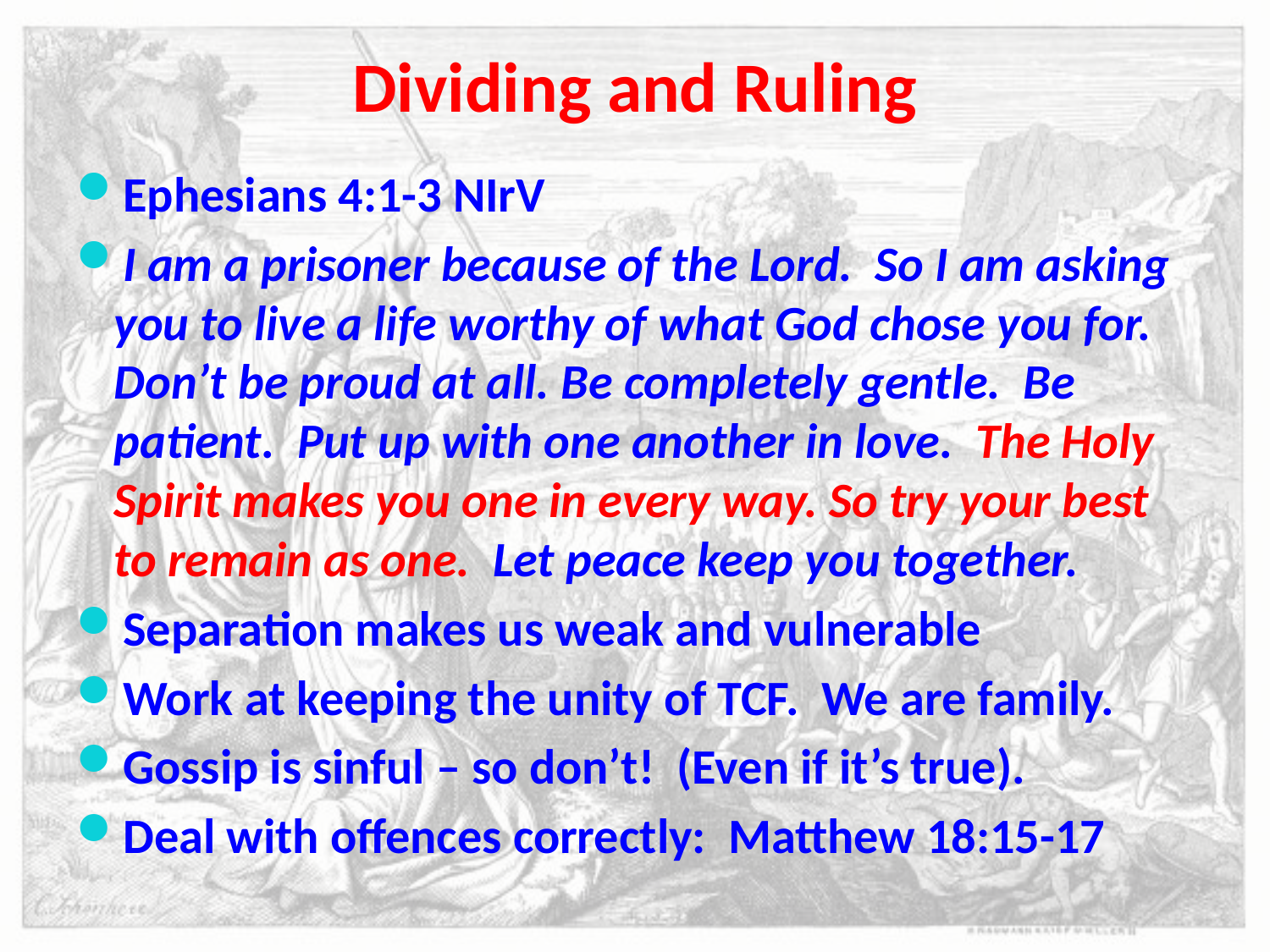

# Dividing and Ruling
Ephesians 4:1-3 NIrV
I am a prisoner because of the Lord.  So I am asking you to live a life worthy of what God chose you for.  Don’t be proud at all. Be completely gentle.  Be patient.  Put up with one another in love.  The Holy Spirit makes you one in every way. So try your best to remain as one.  Let peace keep you together.
Separation makes us weak and vulnerable
Work at keeping the unity of TCF.  We are family.
Gossip is sinful – so don’t!  (Even if it’s true).
Deal with offences correctly:  Matthew 18:15-17